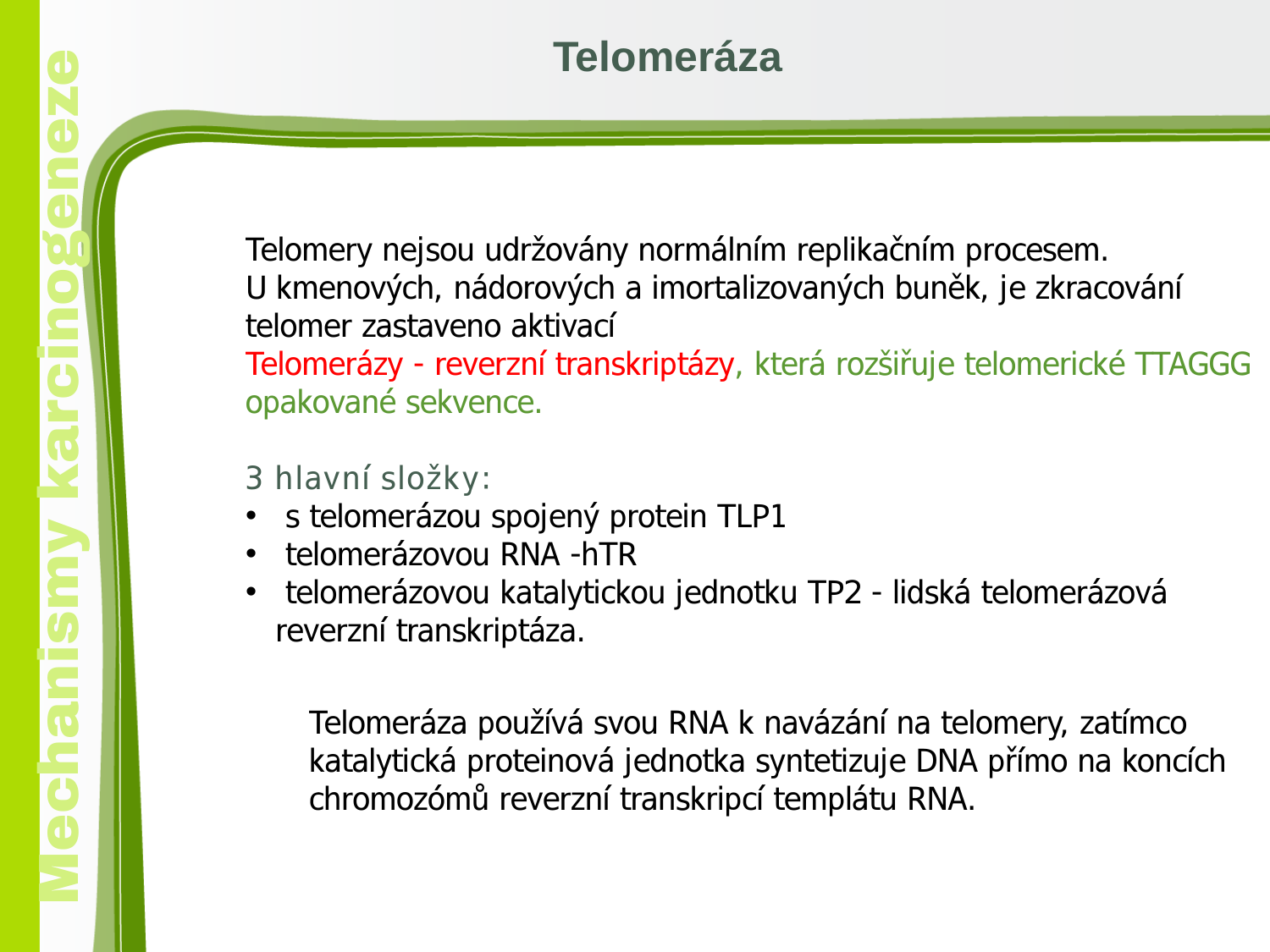

Telomeráza

Telomery nejsou udržovány normálním replikačním procesem.
U kmenových, nádorových a imortalizovaných buněk, je zkracování telomer zastaveno aktivací
Telomerázy - reverzní transkriptázy, která rozšiřuje telomerické TTAGGG opakované sekvence.

3 hlavní složky:
 s telomerázou spojený protein TLP1
 telomerázovou RNA -hTR
 telomerázovou katalytickou jednotku TP2 - lidská telomerázová reverzní transkriptáza.

Telomeráza používá svou RNA k navázání na telomery, zatímco katalytická proteinová jednotka syntetizuje DNA přímo na koncích chromozómů reverzní transkripcí templátu RNA.

32